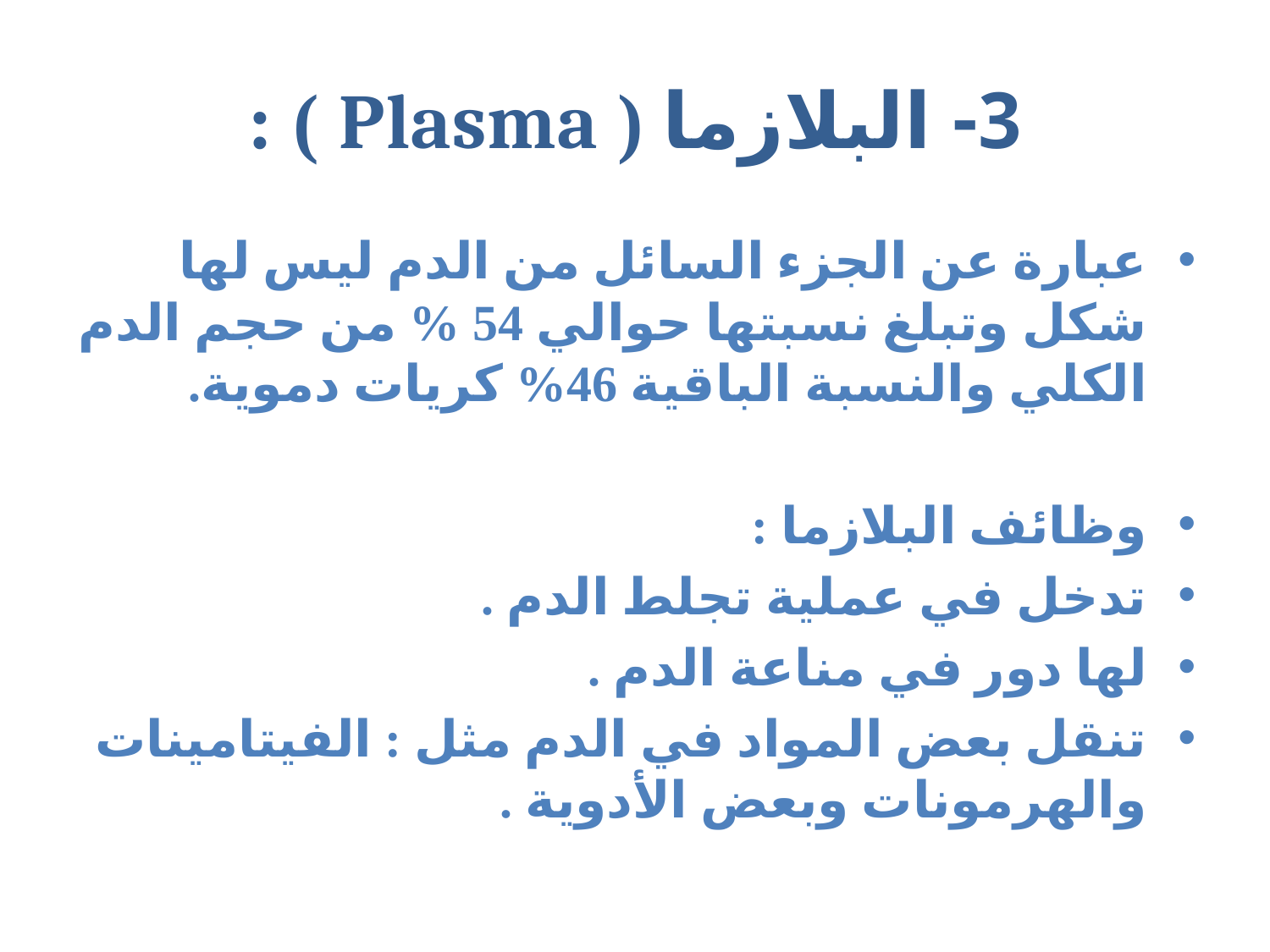

# 3- البلازما ( Plasma ) :
عبارة عن الجزء السائل من الدم ليس لها شكل وتبلغ نسبتها حوالي 54 % من حجم الدم الكلي والنسبة الباقية 46% كريات دموية.

وظائف البلازما :
تدخل في عملية تجلط الدم .
لها دور في مناعة الدم .
تنقل بعض المواد في الدم مثل : الفيتامينات والهرمونات وبعض الأدوية .